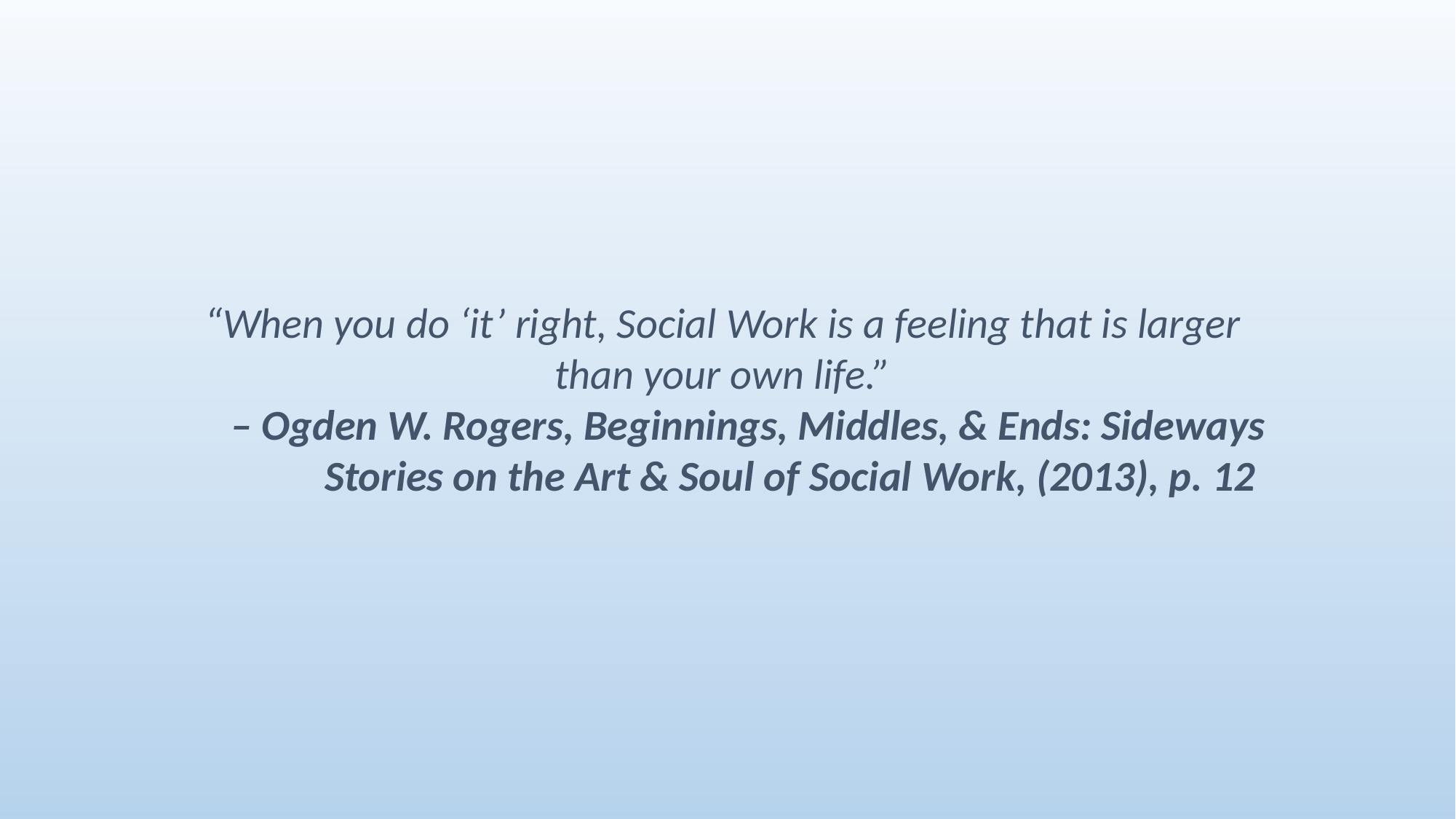

“When you do ‘it’ right, Social Work is a feeling that is larger than your own life.”
– Ogden W. Rogers, Beginnings, Middles, & Ends: Sideways Stories on the Art & Soul of Social Work, (2013), p. 12